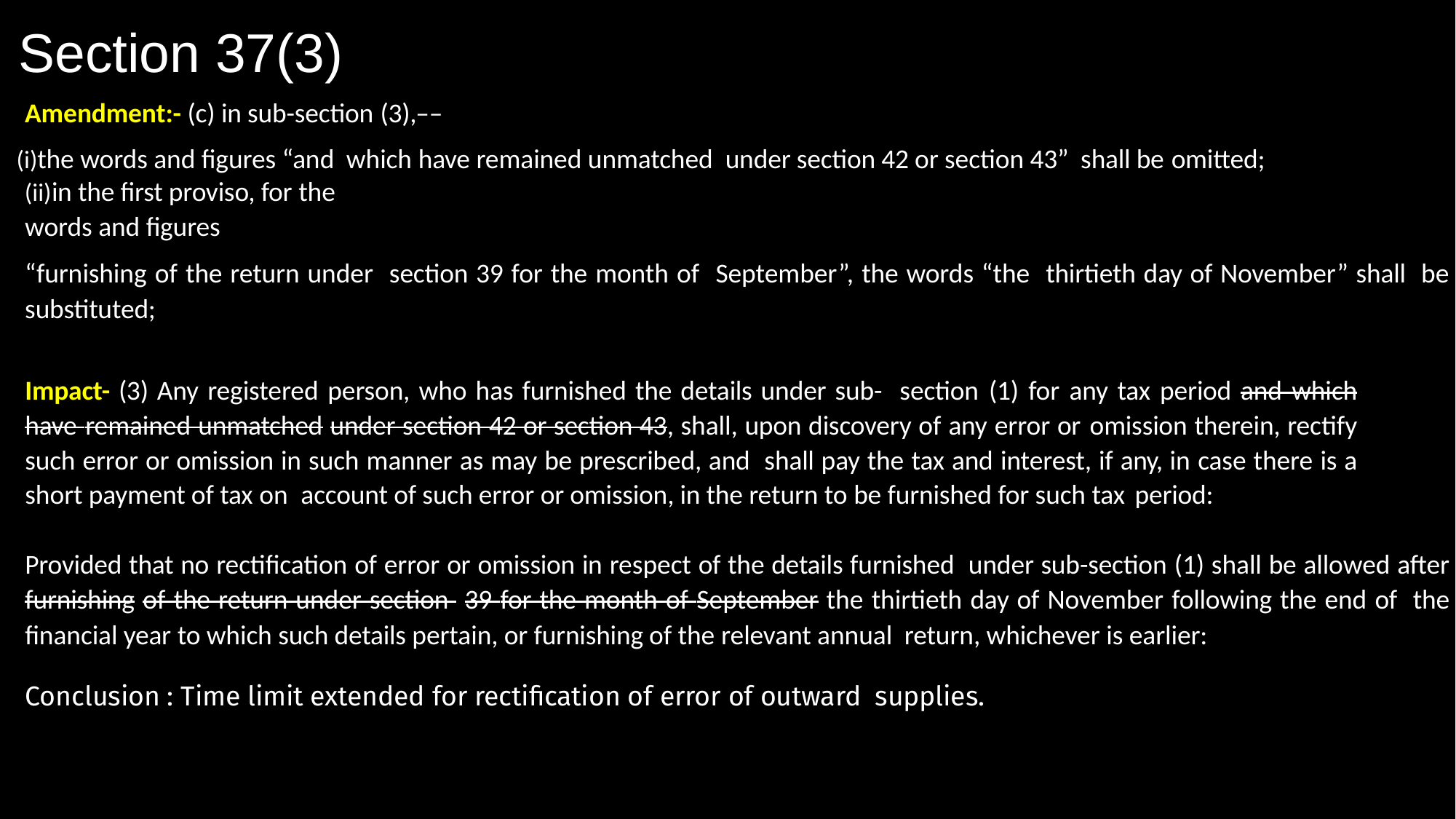

# Section 37(3)
Amendment:- (c) in sub-section (3),––
the words and figures “and  which have remained unmatched  under section 42 or section 43”  shall be omitted;
in the first proviso, for the
words and figures
“furnishing of the return under  section 39 for the month of  September”, the words “the  thirtieth day of November” shall  be substituted;

Impact- (3) Any registered person, who has furnished the details under sub-  section (1) for any tax period and which have remained unmatched under section 42 or section 43, shall, upon discovery of any error or omission therein, rectify such error or omission in such manner as may be prescribed, and  shall pay the tax and interest, if any, in case there is a short payment of tax on  account of such error or omission, in the return to be furnished for such tax period:

Provided that no rectification of error or omission in respect of the details furnished  under sub-section (1) shall be allowed after furnishing of the return under section  39 for the month of September the thirtieth day of November following the end of  the financial year to which such details pertain, or furnishing of the relevant annual  return, whichever is earlier:

Conclusion : Time limit extended for rectification of error of outward  supplies.